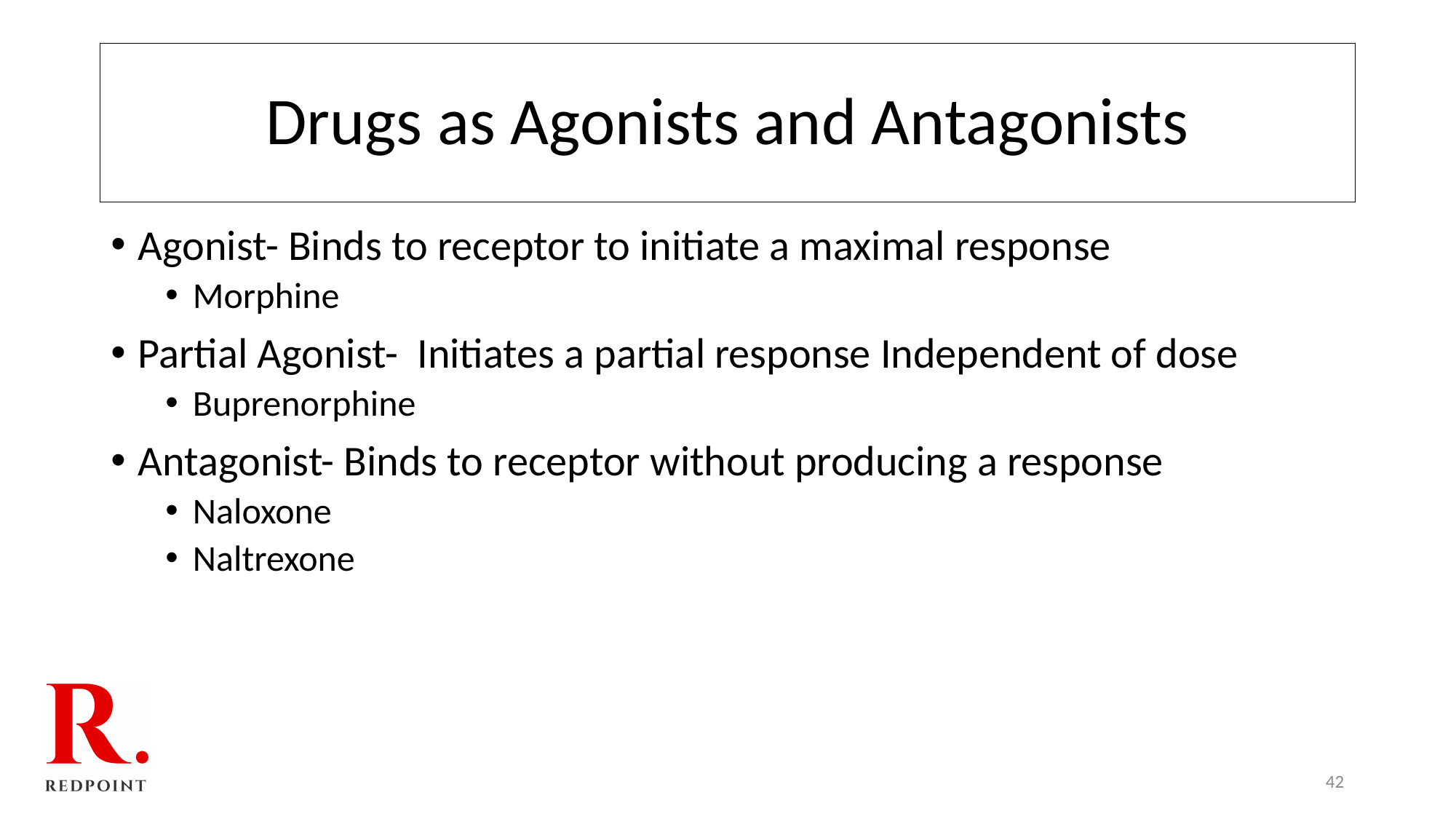

# Drugs as Agonists and Antagonists
Agonist- Binds to receptor to initiate a maximal response
Morphine
Partial Agonist-  Initiates a partial response Independent of dose
Buprenorphine
Antagonist- Binds to receptor without producing a response
Naloxone
Naltrexone

42